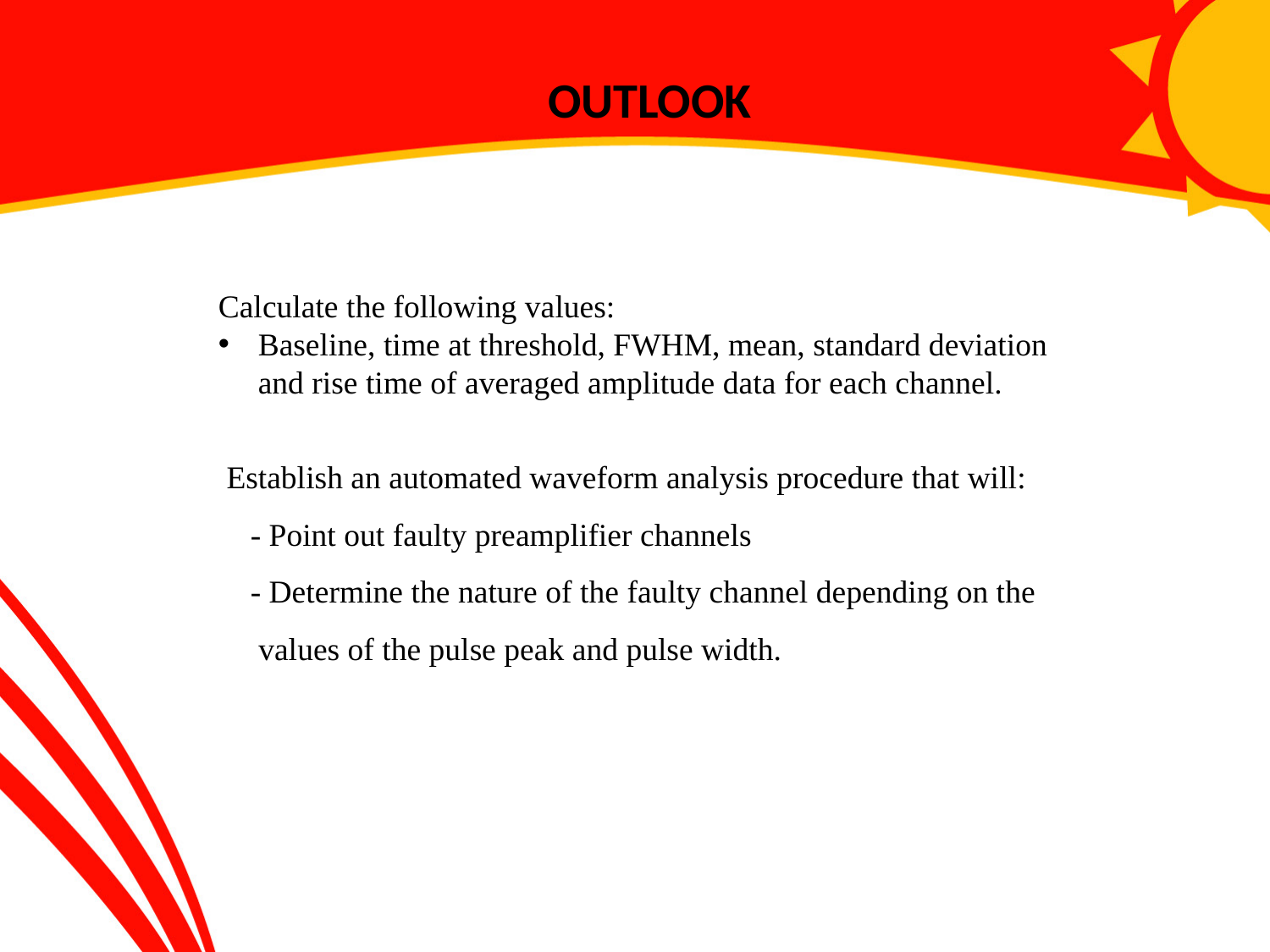

OUTLOOK

Calculate the following values:
Baseline, time at threshold, FWHM, mean, standard deviation and rise time of averaged amplitude data for each channel.

 Establish an automated waveform analysis procedure that will:
    - Point out faulty preamplifier channels
    - Determine the nature of the faulty channel depending on the
     values of the pulse peak and pulse width.